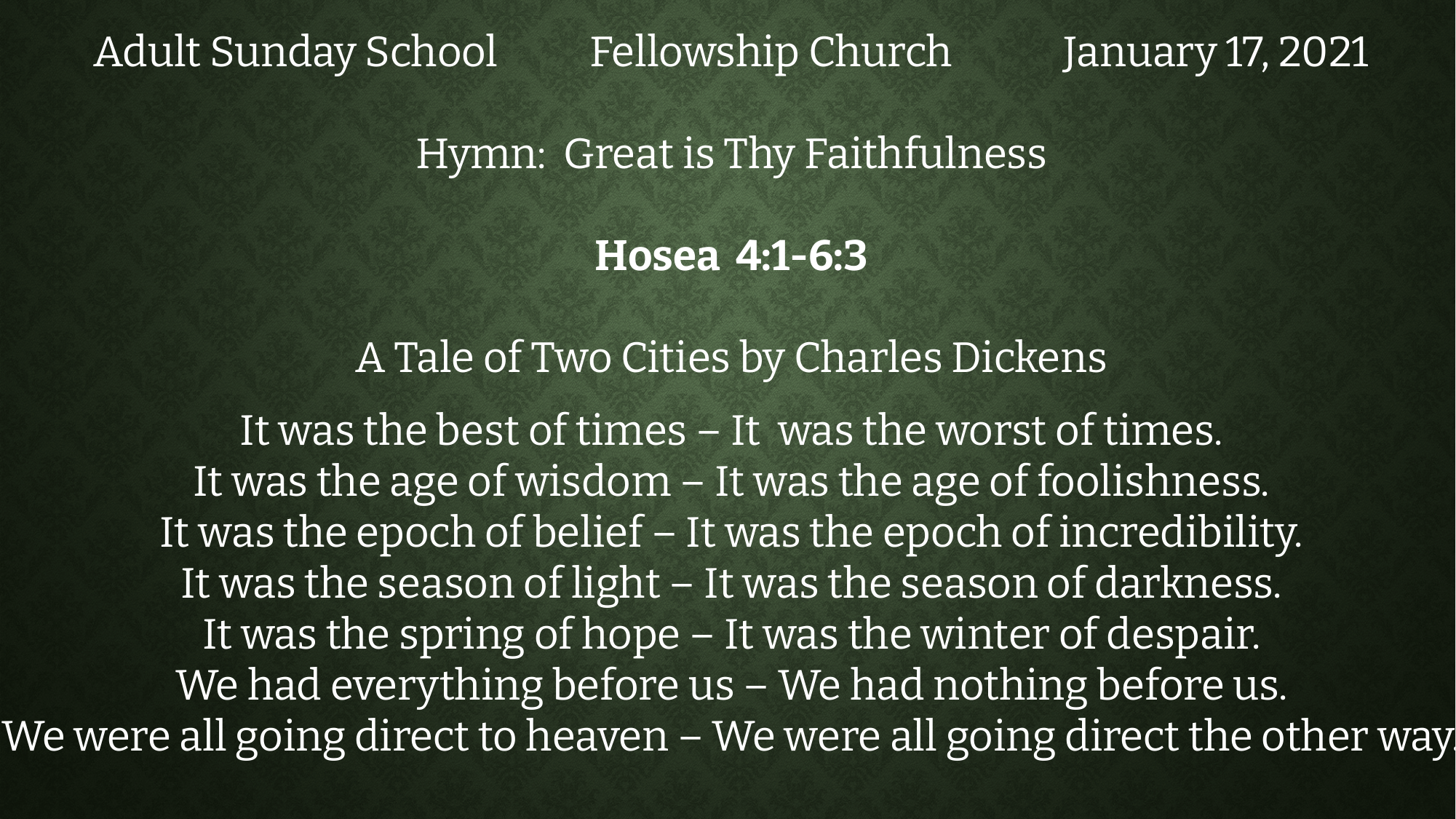

Adult Sunday School	       Fellowship Church             January 17, 2021

Hymn:  Great is Thy Faithfulness

Hosea  4:1-6:3

A Tale of Two Cities by Charles Dickens

It was the best of times – It  was the worst of times.
It was the age of wisdom – It was the age of foolishness.
It was the epoch of belief – It was the epoch of incredibility.
It was the season of light – It was the season of darkness.
It was the spring of hope – It was the winter of despair.
We had everything before us – We had nothing before us.
We were all going direct to heaven – We were all going direct the other way.